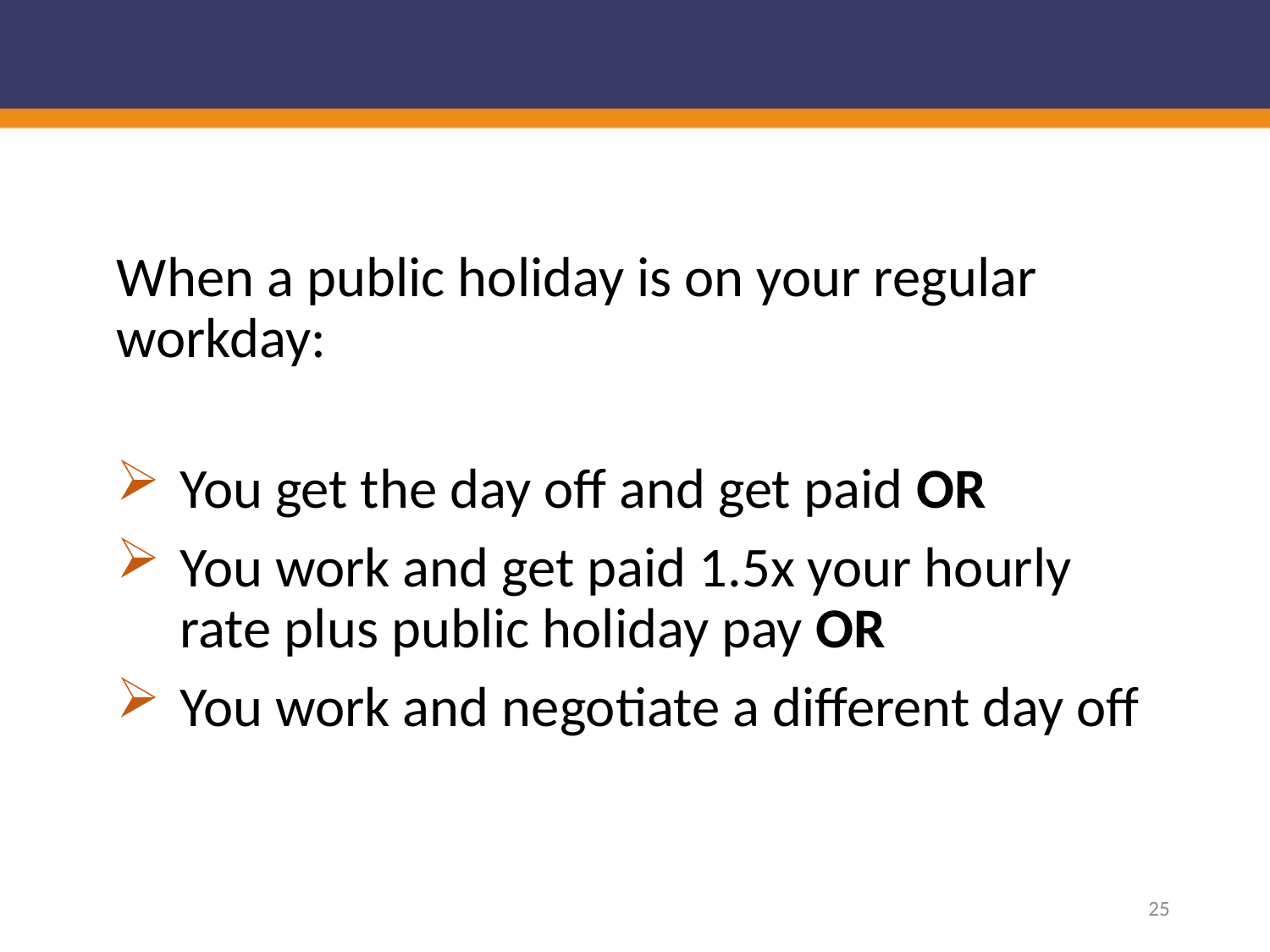

# When a public holiday is on your regular workday:
You get the day off and get paid OR
You work and get paid 1.5x your hourly rate plus public holiday pay OR
You work and negotiate a different day off

25